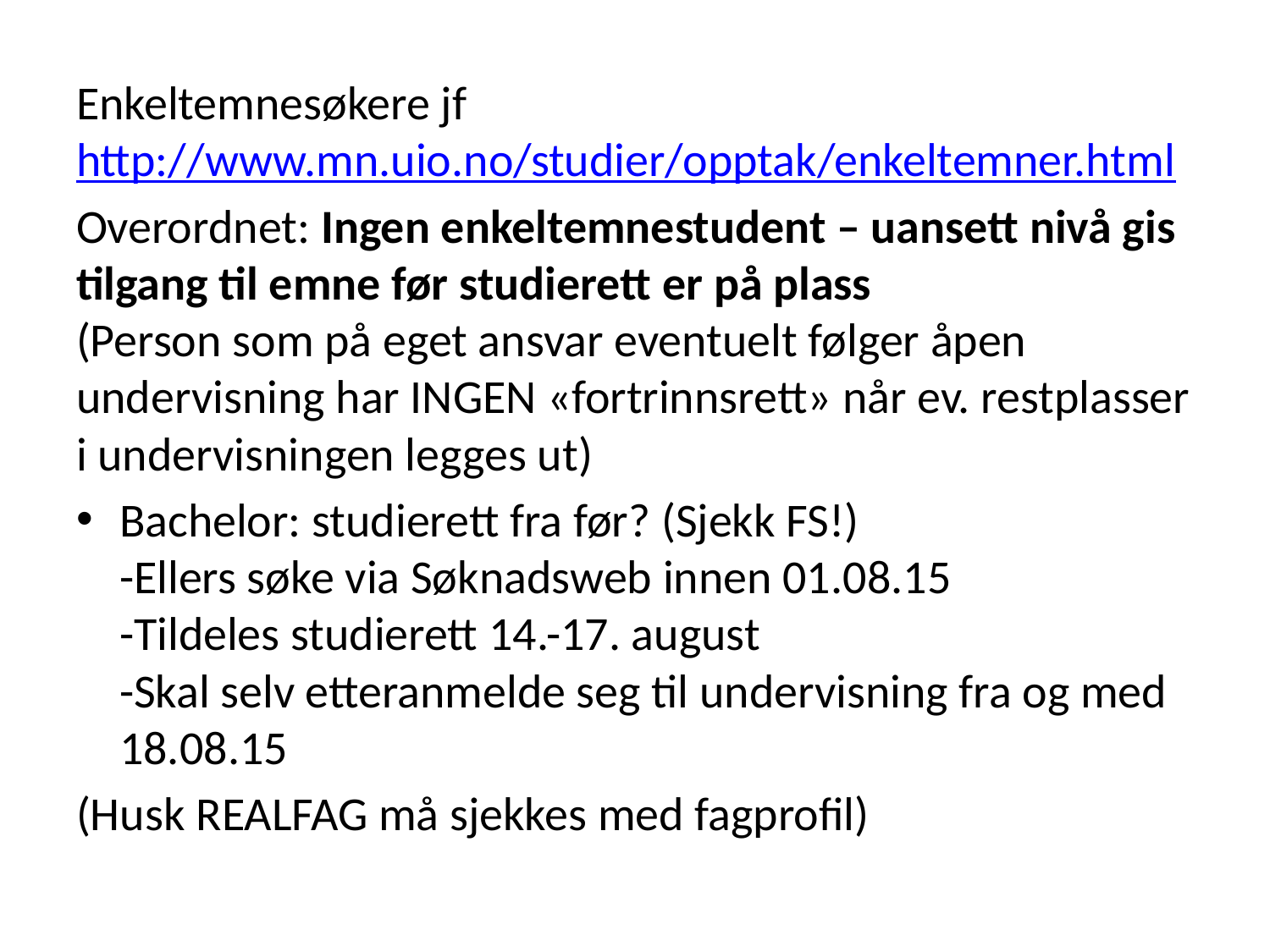

Enkeltemnesøkere jf http://www.mn.uio.no/studier/opptak/enkeltemner.html
Overordnet: Ingen enkeltemnestudent – uansett nivå gis tilgang til emne før studierett er på plass
(Person som på eget ansvar eventuelt følger åpen undervisning har INGEN «fortrinnsrett» når ev. restplasser i undervisningen legges ut)
Bachelor: studierett fra før? (Sjekk FS!)
-Ellers søke via Søknadsweb innen 01.08.15
-Tildeles studierett 14.-17. august
-Skal selv etteranmelde seg til undervisning fra og med 18.08.15
(Husk REALFAG må sjekkes med fagprofil)